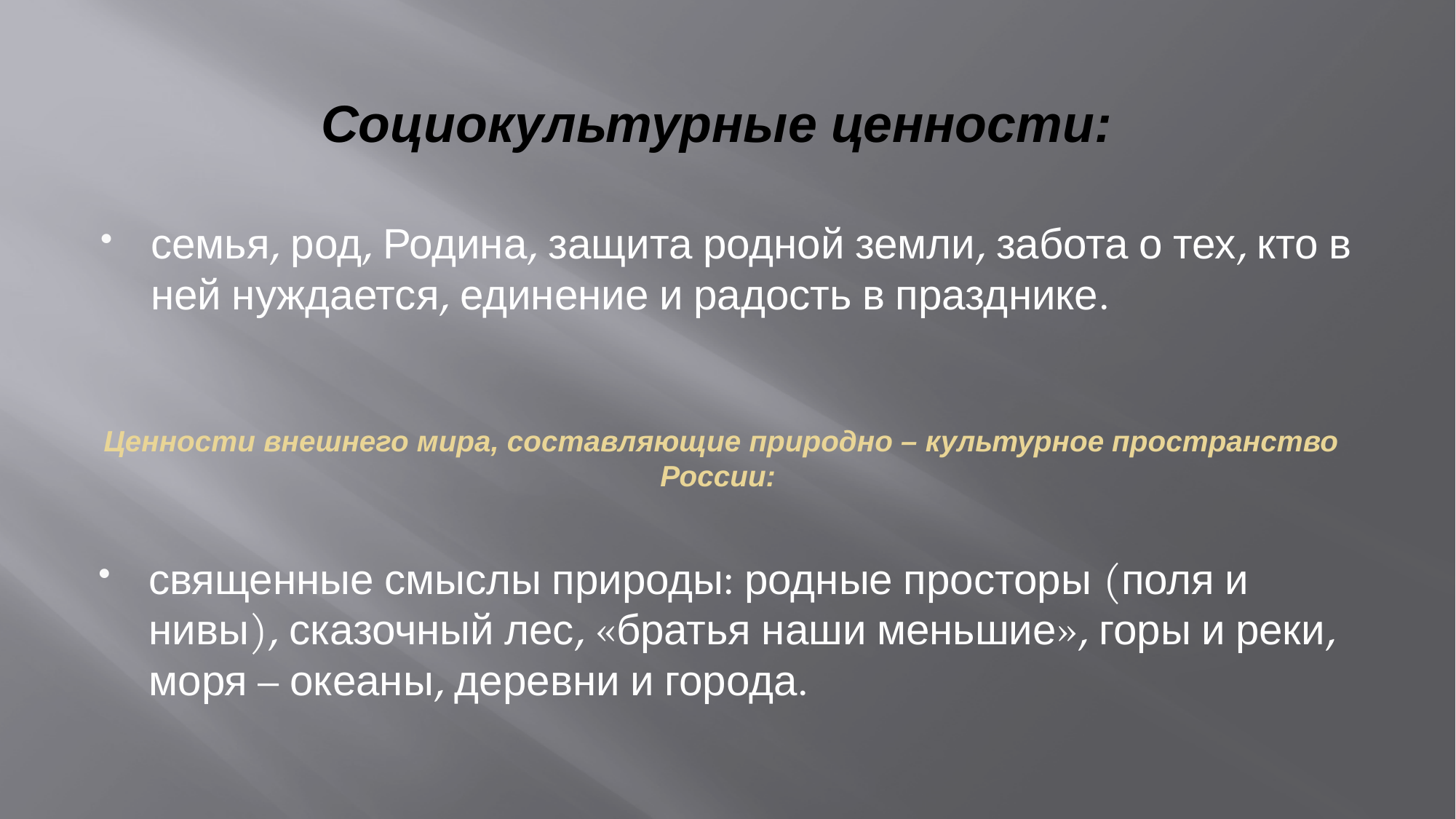

# Социокультурные ценности:

семья, род, Родина, защита родной земли, забота о тех, кто в ней нуждается, единение и радость в празднике.
Ценности внешнего мира, составляющие природно – культурное пространство России:

священные смыслы природы: родные просторы (поля и нивы), сказочный лес, «братья наши меньшие», горы и реки, моря – океаны, деревни и города.